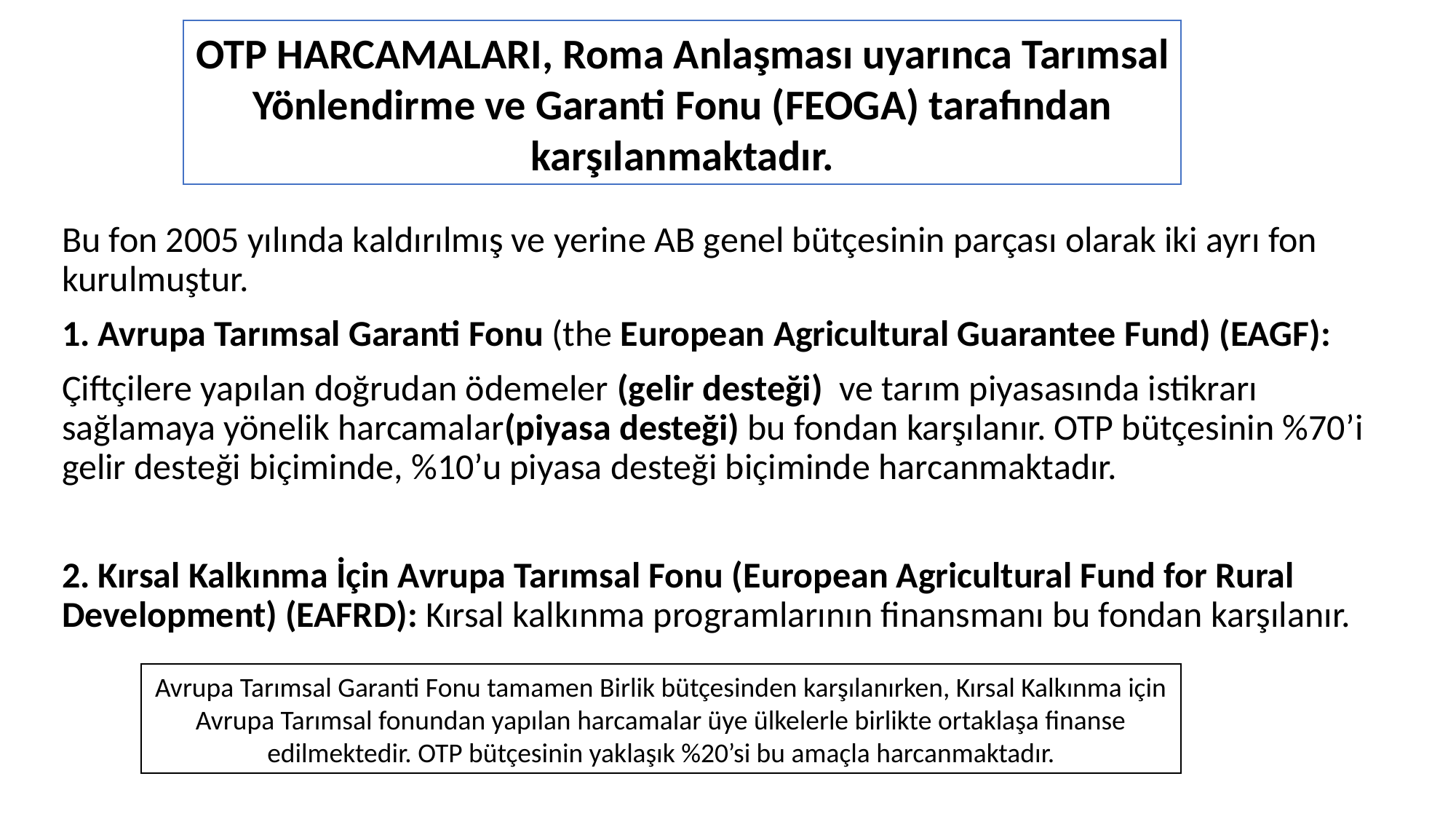

OTP HARCAMALARI, Roma Anlaşması uyarınca Tarımsal Yönlendirme ve Garanti Fonu (FEOGA) tarafından karşılanmaktadır.
Bu fon 2005 yılında kaldırılmış ve yerine AB genel bütçesinin parçası olarak iki ayrı fon kurulmuştur.
1. Avrupa Tarımsal Garanti Fonu (the European Agricultural Guarantee Fund) (EAGF):
Çiftçilere yapılan doğrudan ödemeler (gelir desteği)  ve tarım piyasasında istikrarı sağlamaya yönelik harcamalar(piyasa desteği) bu fondan karşılanır. OTP bütçesinin %70’i gelir desteği biçiminde, %10’u piyasa desteği biçiminde harcanmaktadır.

2. Kırsal Kalkınma İçin Avrupa Tarımsal Fonu (European Agricultural Fund for Rural Development) (EAFRD): Kırsal kalkınma programlarının finansmanı bu fondan karşılanır.

Avrupa Tarımsal Garanti Fonu tamamen Birlik bütçesinden karşılanırken, Kırsal Kalkınma için Avrupa Tarımsal fonundan yapılan harcamalar üye ülkelerle birlikte ortaklaşa finanse edilmektedir. OTP bütçesinin yaklaşık %20’si bu amaçla harcanmaktadır.